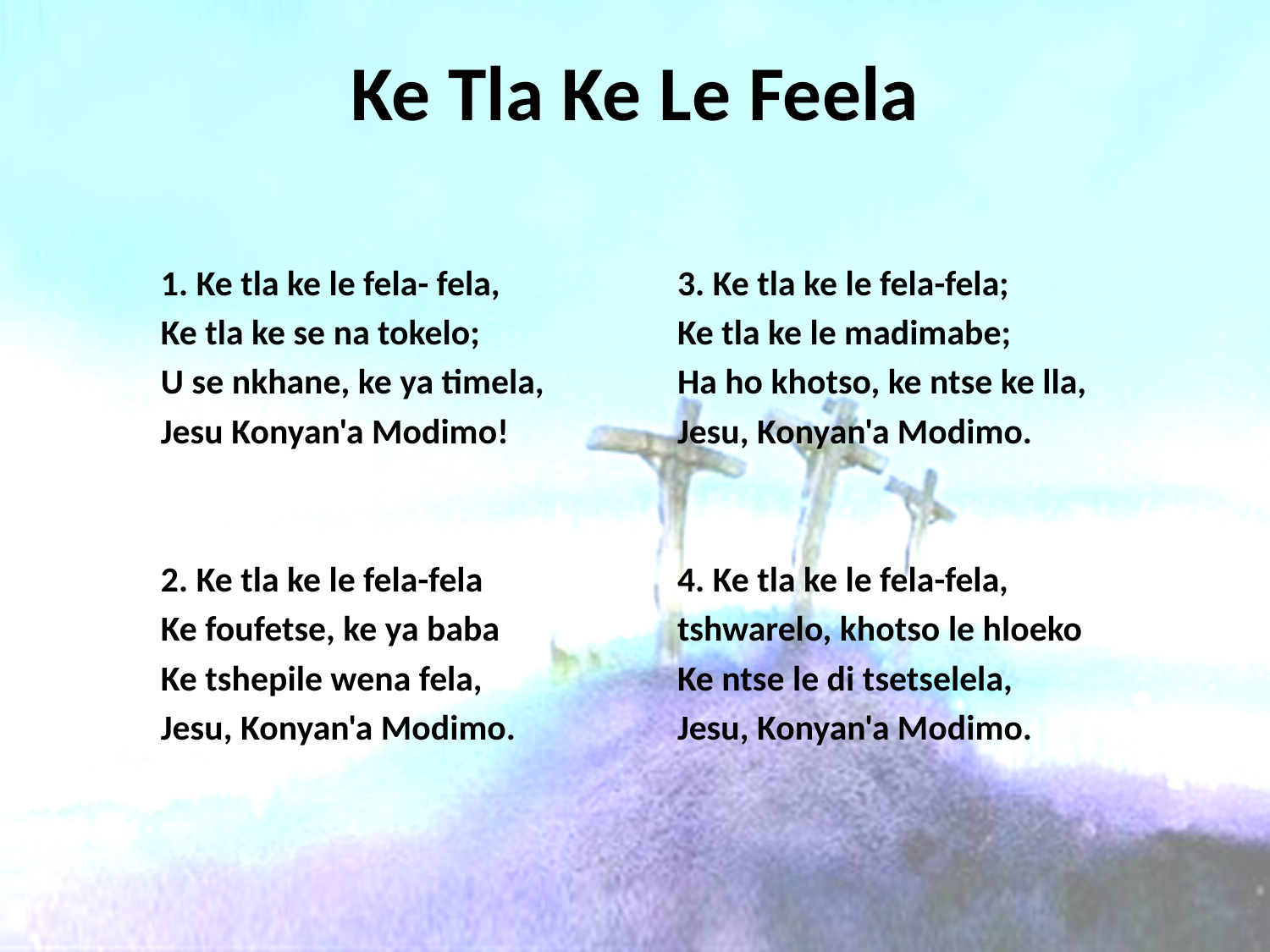

# Ke Tla Ke Le Feela
1. Ke tla ke le fela- fela,
Ke tla ke se na tokelo;
U se nkhane, ke ya timela,
Jesu Konyan'a Modimo!

2. Ke tla ke le fela-fela
Ke foufetse, ke ya baba
Ke tshepile wena fela,
Jesu, Konyan'a Modimo.

3. Ke tla ke le fela-fela;
Ke tla ke le madimabe;
Ha ho khotso, ke ntse ke lla,
Jesu, Konyan'a Modimo.

4. Ke tla ke le fela-fela,
tshwarelo, khotso le hloeko
Ke ntse le di tsetselela,
Jesu, Konyan'a Modimo.